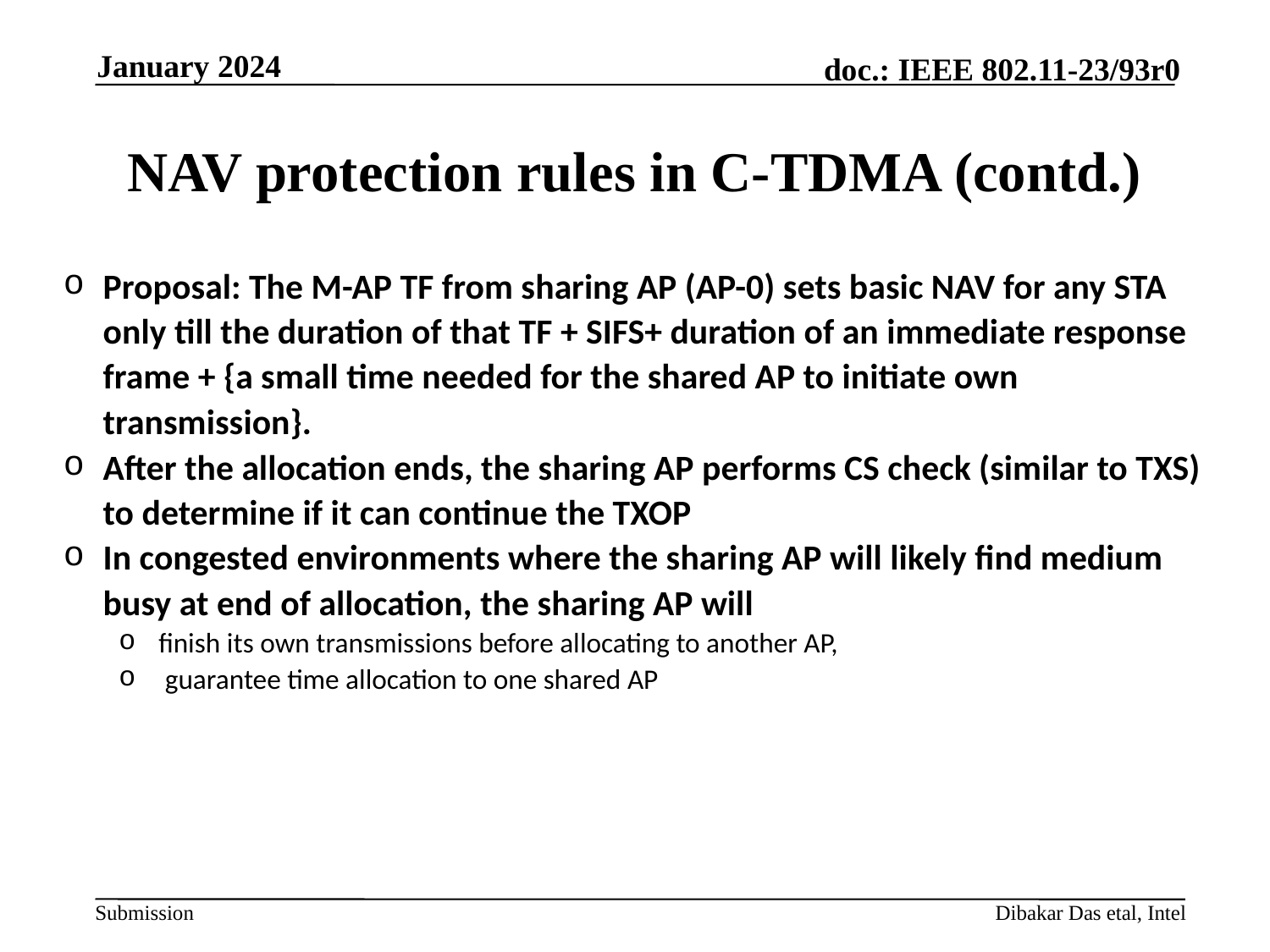

January 2024
# NAV protection rules in C-TDMA (contd.)
Proposal: The M-AP TF from sharing AP (AP-0) sets basic NAV for any STA only till the duration of that TF + SIFS+ duration of an immediate response frame + {a small time needed for the shared AP to initiate own transmission}.
After the allocation ends, the sharing AP performs CS check (similar to TXS) to determine if it can continue the TXOP
In congested environments where the sharing AP will likely find medium busy at end of allocation, the sharing AP will
finish its own transmissions before allocating to another AP,
 guarantee time allocation to one shared AP

Dibakar Das etal, Intel
Slide 4